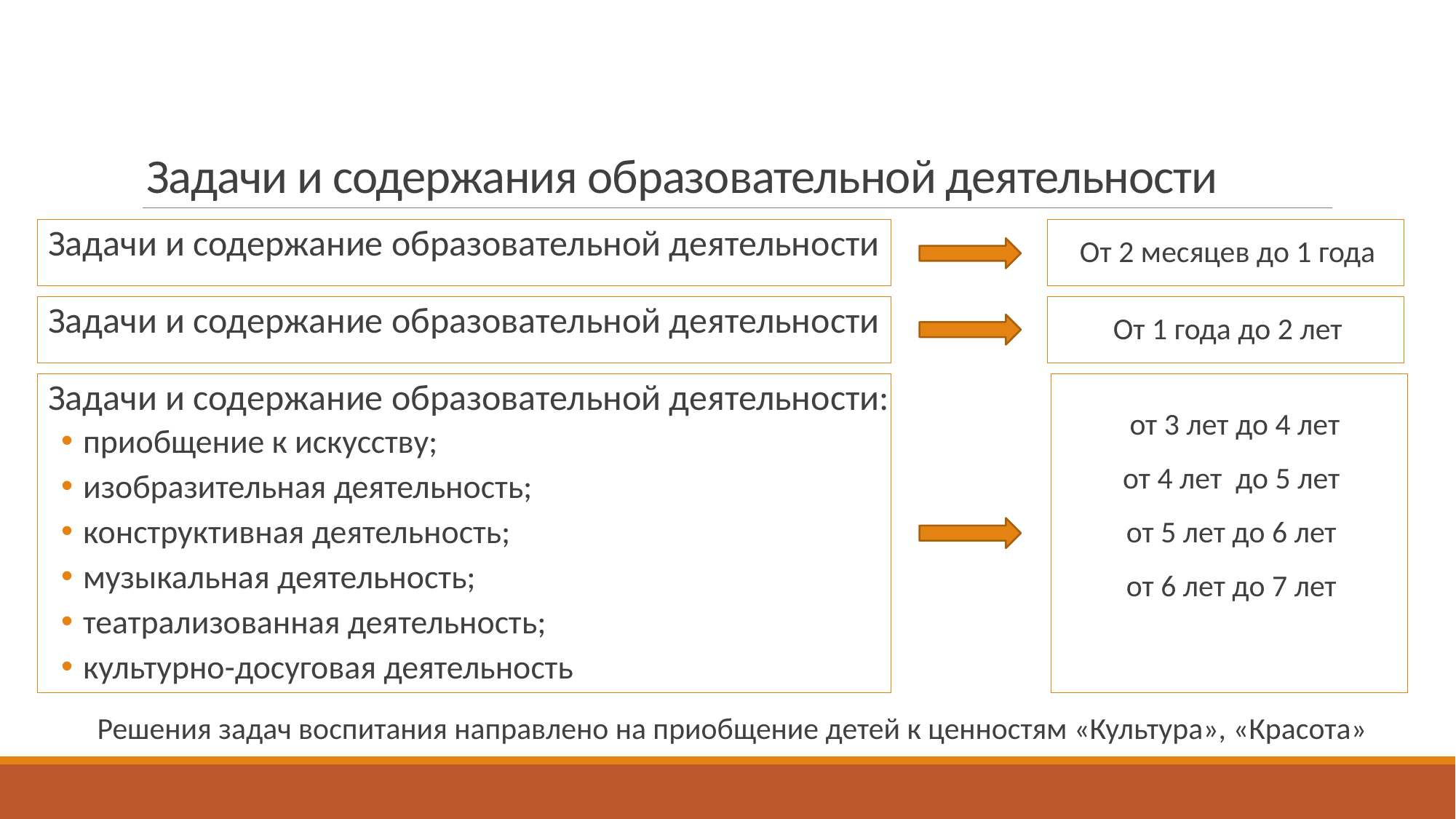

# Задачи и содержания образовательной деятельности
Задачи и содержание образовательной деятельности

От 2 месяцев до 1 года

Задачи и содержание образовательной деятельности

От 1 года до 2 лет

от 3 лет до 4 лет
от 4 лет  до 5 лет
от 5 лет до 6 лет
от 6 лет до 7 лет

Задачи и содержание образовательной деятельности:
приобщение к искусству;
изобразительная деятельность;
конструктивная деятельность;
музыкальная деятельность;
театрализованная деятельность;
культурно-досуговая деятельность

Решения задач воспитания направлено на приобщение детей к ценностям «Культура», «Красота»